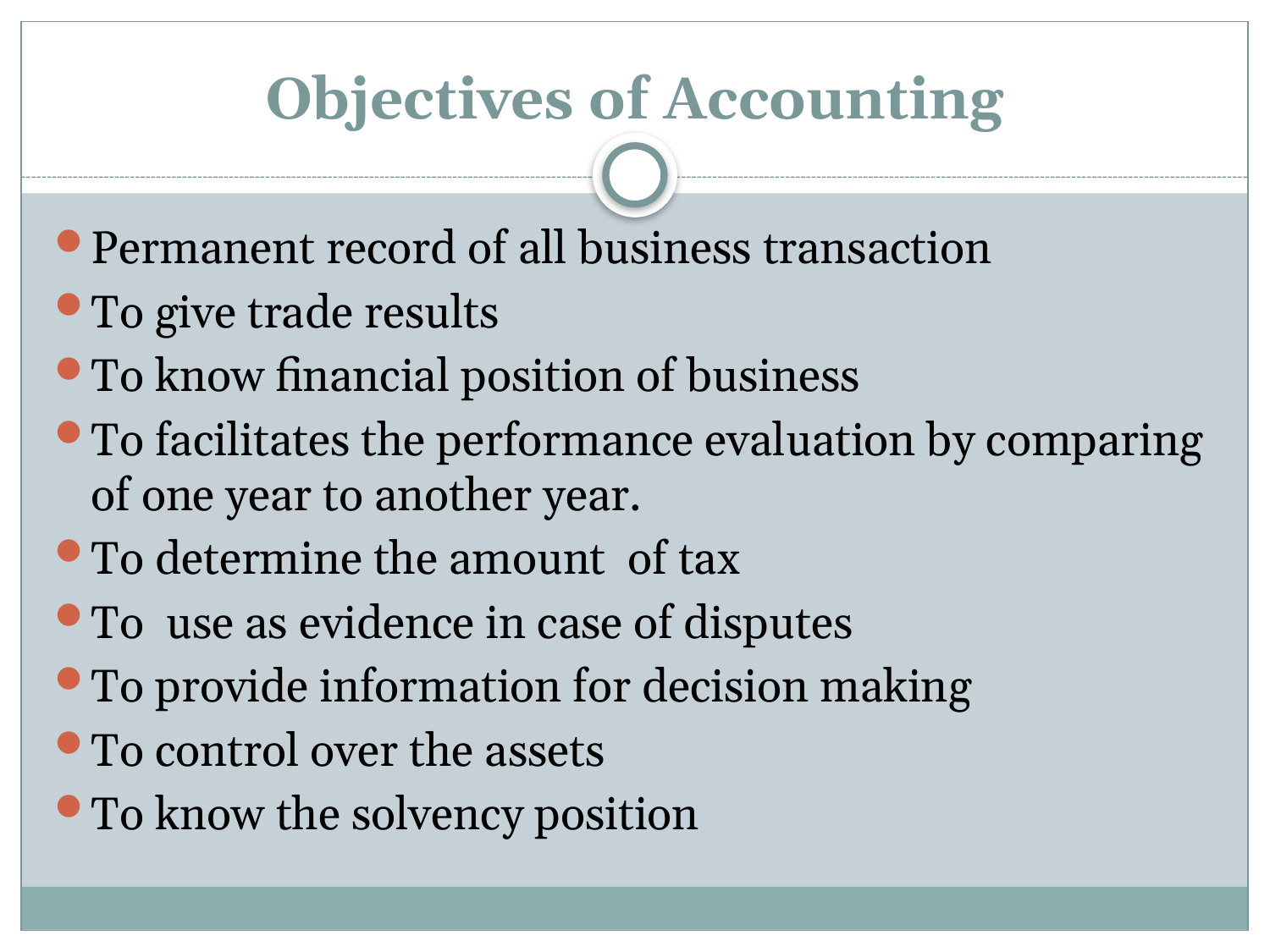

# Objectives of Accounting
Permanent record of all business transaction
To give trade results
To know financial position of business
To facilitates the performance evaluation by comparing of one year to another year.
To determine the amount  of tax
To  use as evidence in case of disputes
To provide information for decision making
To control over the assets
To know the solvency position